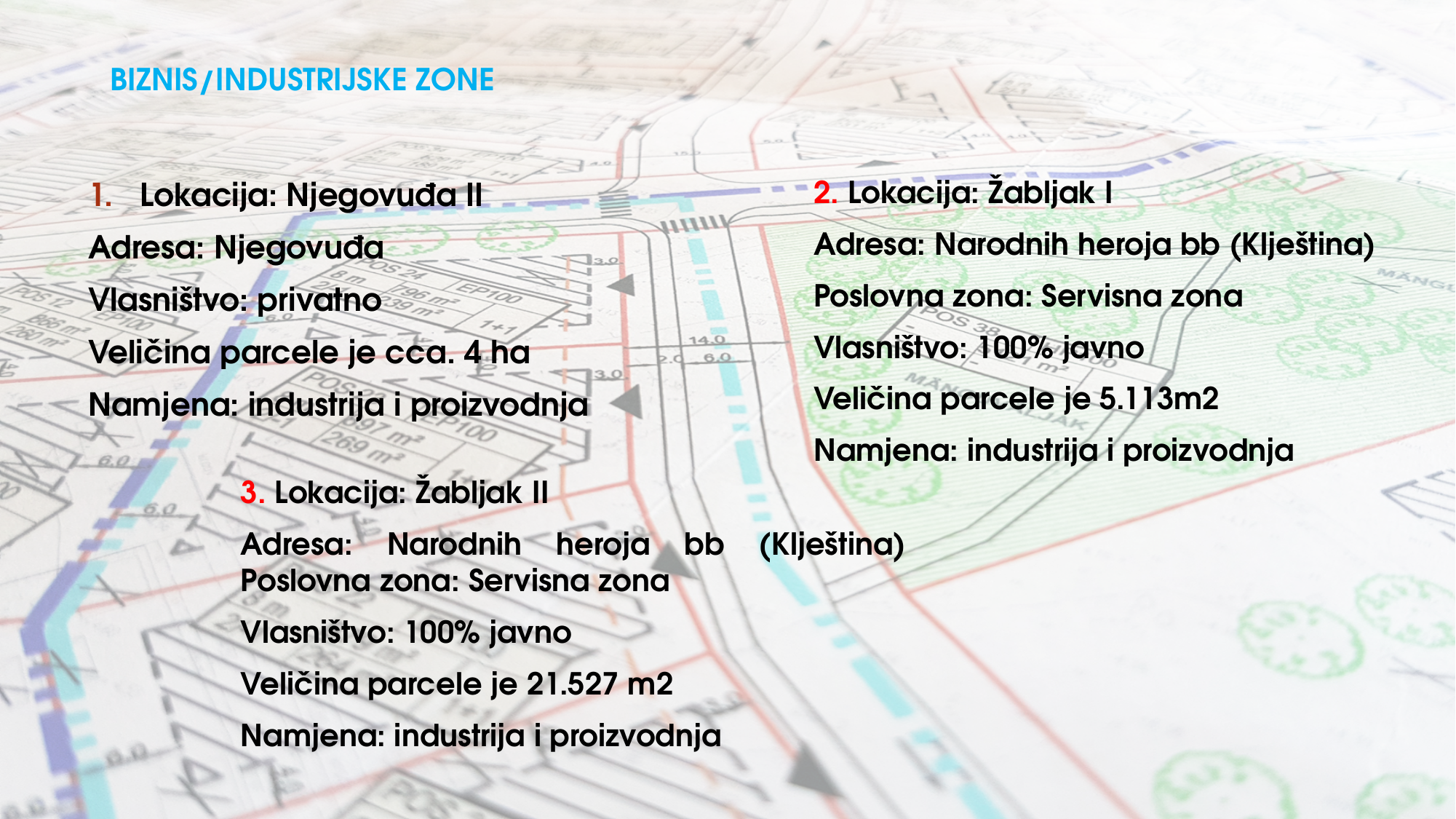

# BIZNIS/INDUSTRIJSKE ZONE
2. Lokacija: Žabljak I
Adresa: Narodnih heroja bb (Klještina)
Poslovna zona: Servisna zona
Vlasništvo: 100% javno
Veličina parcele je 5.113m2
Namjena: industrija i proizvodnja

Lokacija: Njegovuđa II
Adresa: Njegovuđa
Vlasništvo: privatno
Veličina parcele je cca. 4 ha
Namjena: industrija i proizvodnja
3. Lokacija: Žabljak II
Adresa: Narodnih heroja bb (Klještina) Poslovna zona: Servisna zona
Vlasništvo: 100% javno
Veličina parcele je 21.527 m2
Namjena: industrija i proizvodnja